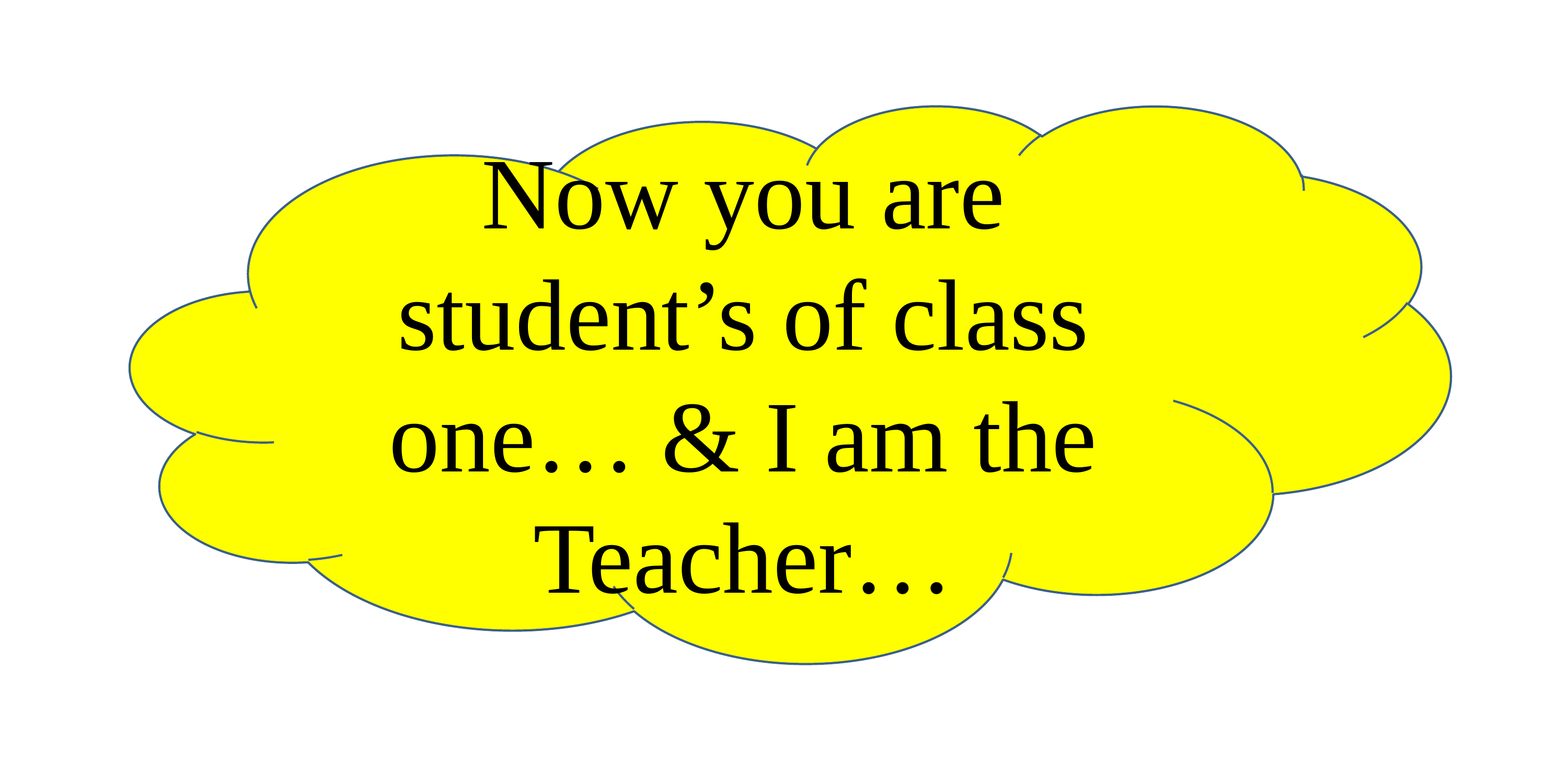

Now you are student’s of class one… & I am the Teacher…